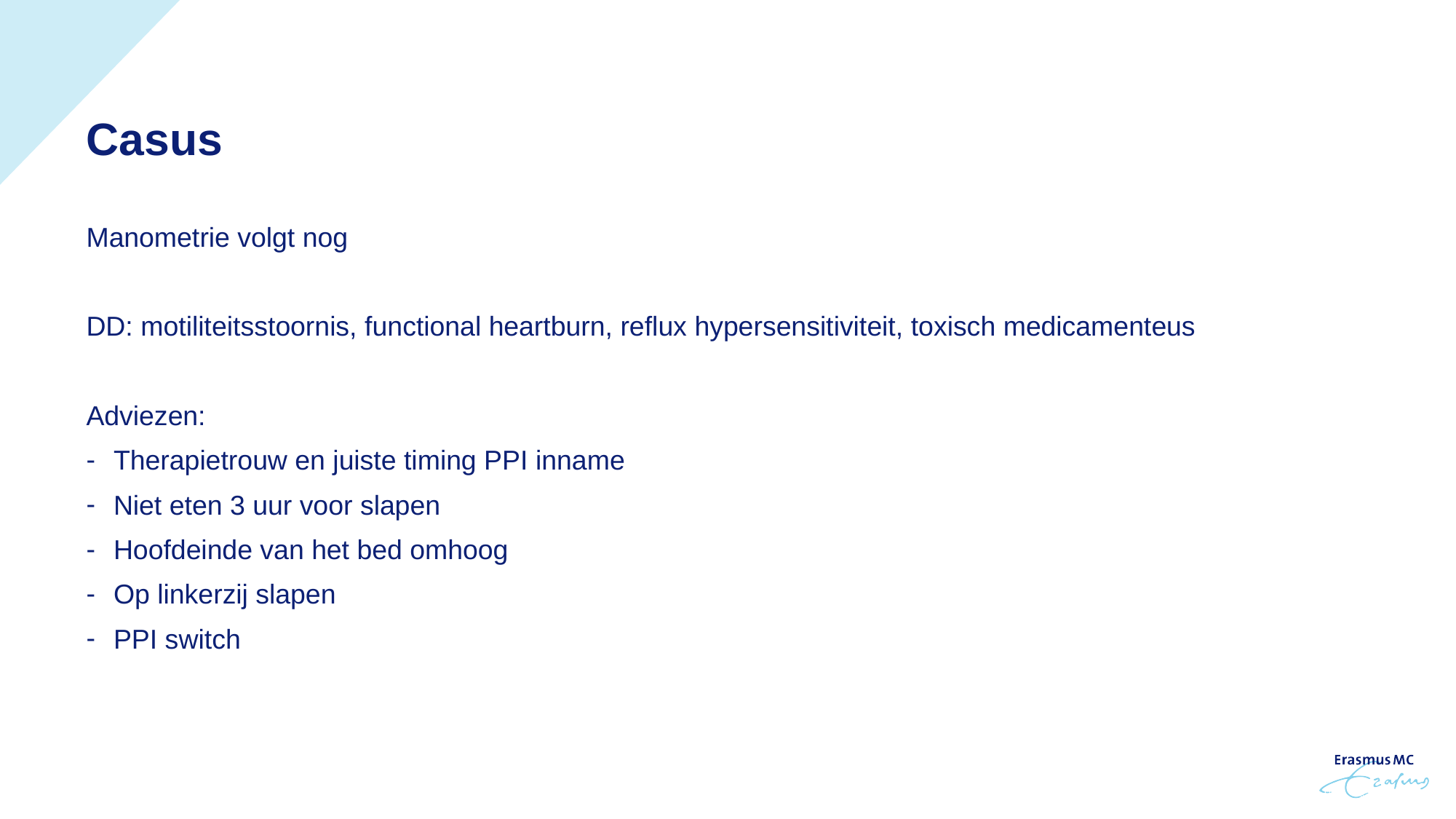

Casus
Manometrie volgt nog

DD: motiliteitsstoornis, functional heartburn, reflux hypersensitiviteit, toxisch medicamenteus

Adviezen:
Therapietrouw en juiste timing PPI inname
Niet eten 3 uur voor slapen
Hoofdeinde van het bed omhoog
Op linkerzij slapen
PPI switch

08/11/2023
25